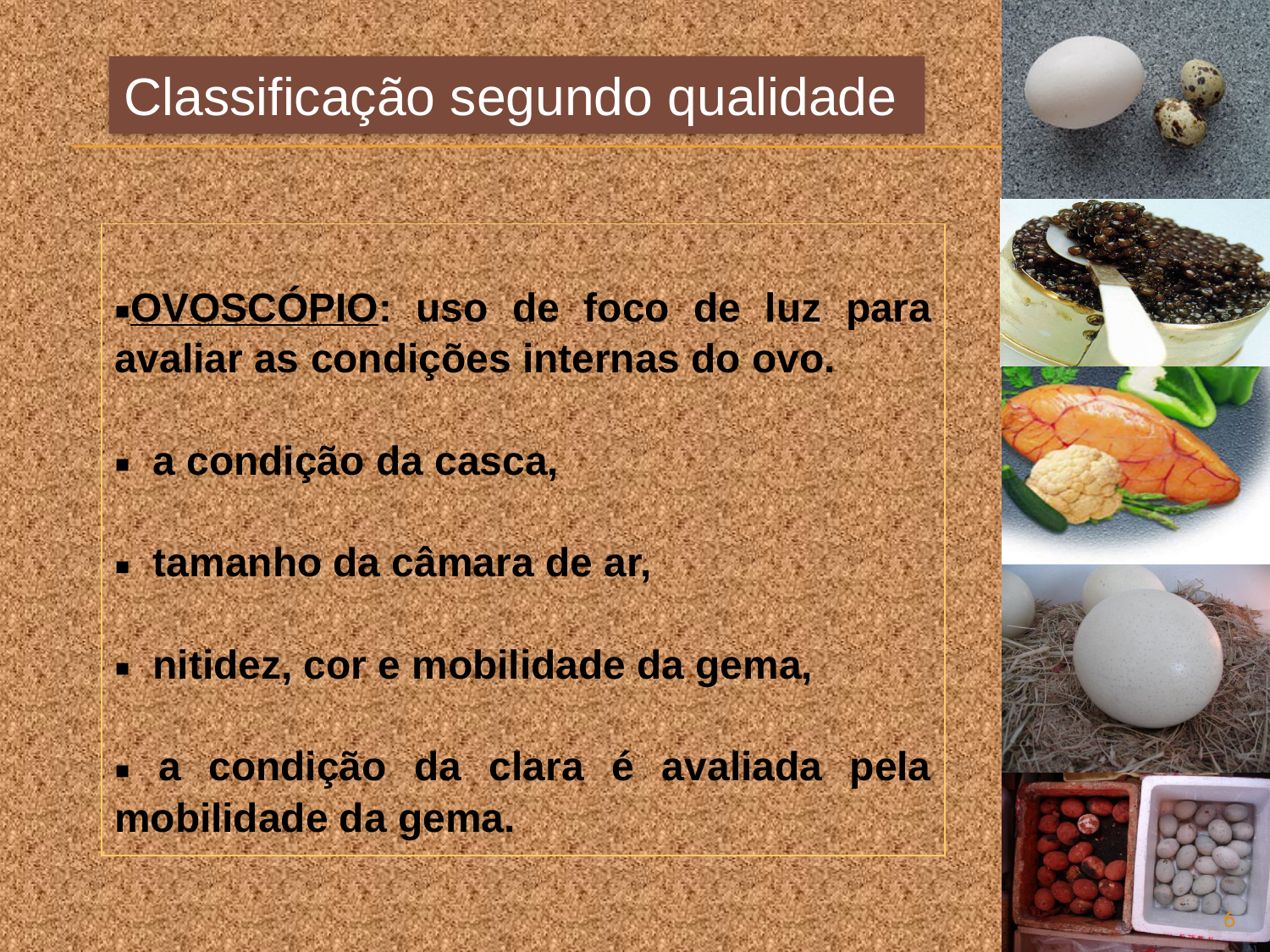

Classificação segundo qualidade

OVOSCÓPIO: uso de foco de luz para avaliar as condições internas do ovo.

  a condição da casca,

  tamanho da câmara de ar,

  nitidez, cor e mobilidade da gema,

 a condição da clara é avaliada pela mobilidade da gema.
6